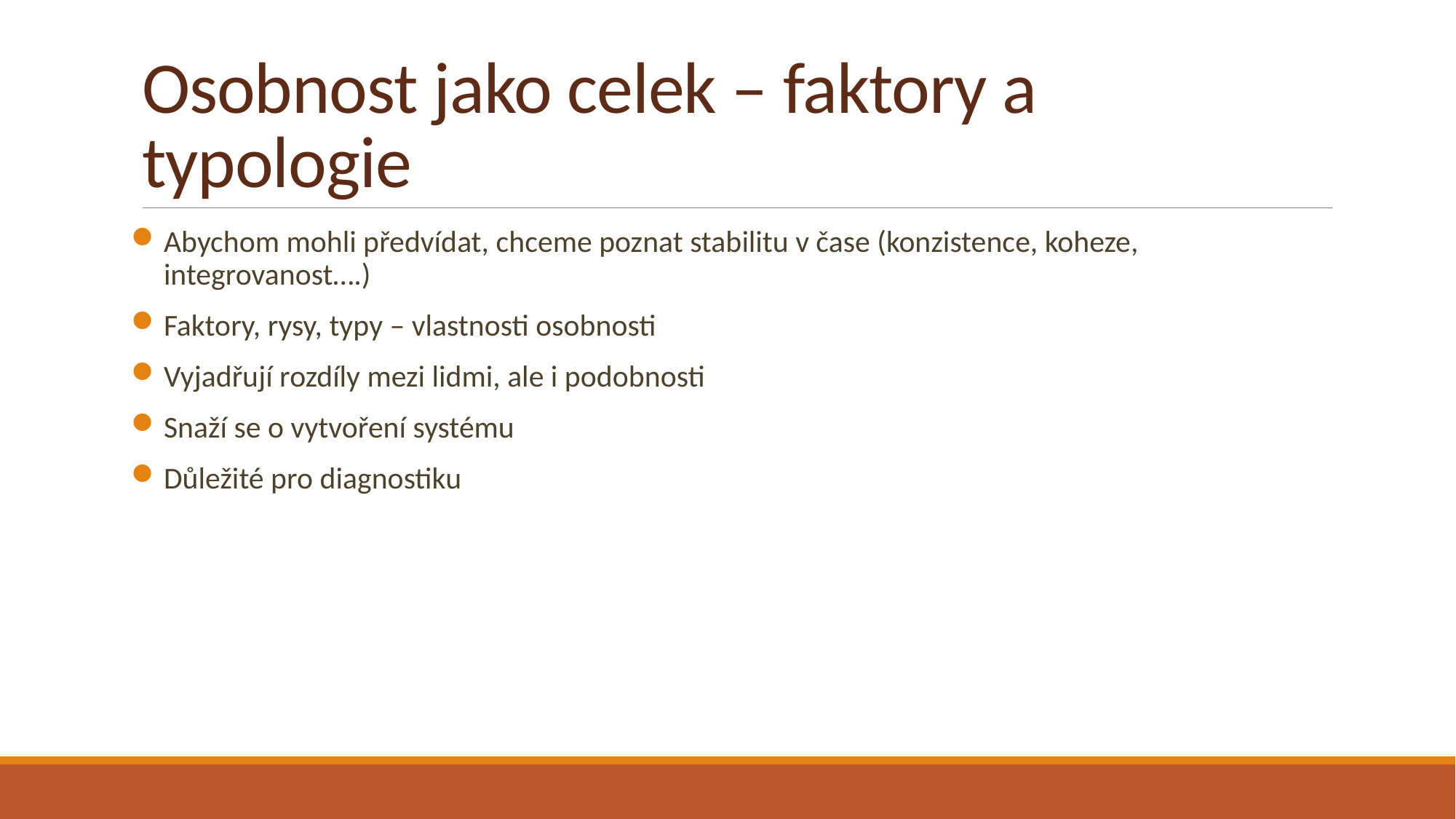

# Osobnost jako celek – faktory a typologie
Abychom mohli předvídat, chceme poznat stabilitu v čase (konzistence, koheze, integrovanost….)
Faktory, rysy, typy – vlastnosti osobnosti
Vyjadřují rozdíly mezi lidmi, ale i podobnosti
Snaží se o vytvoření systému
Důležité pro diagnostiku